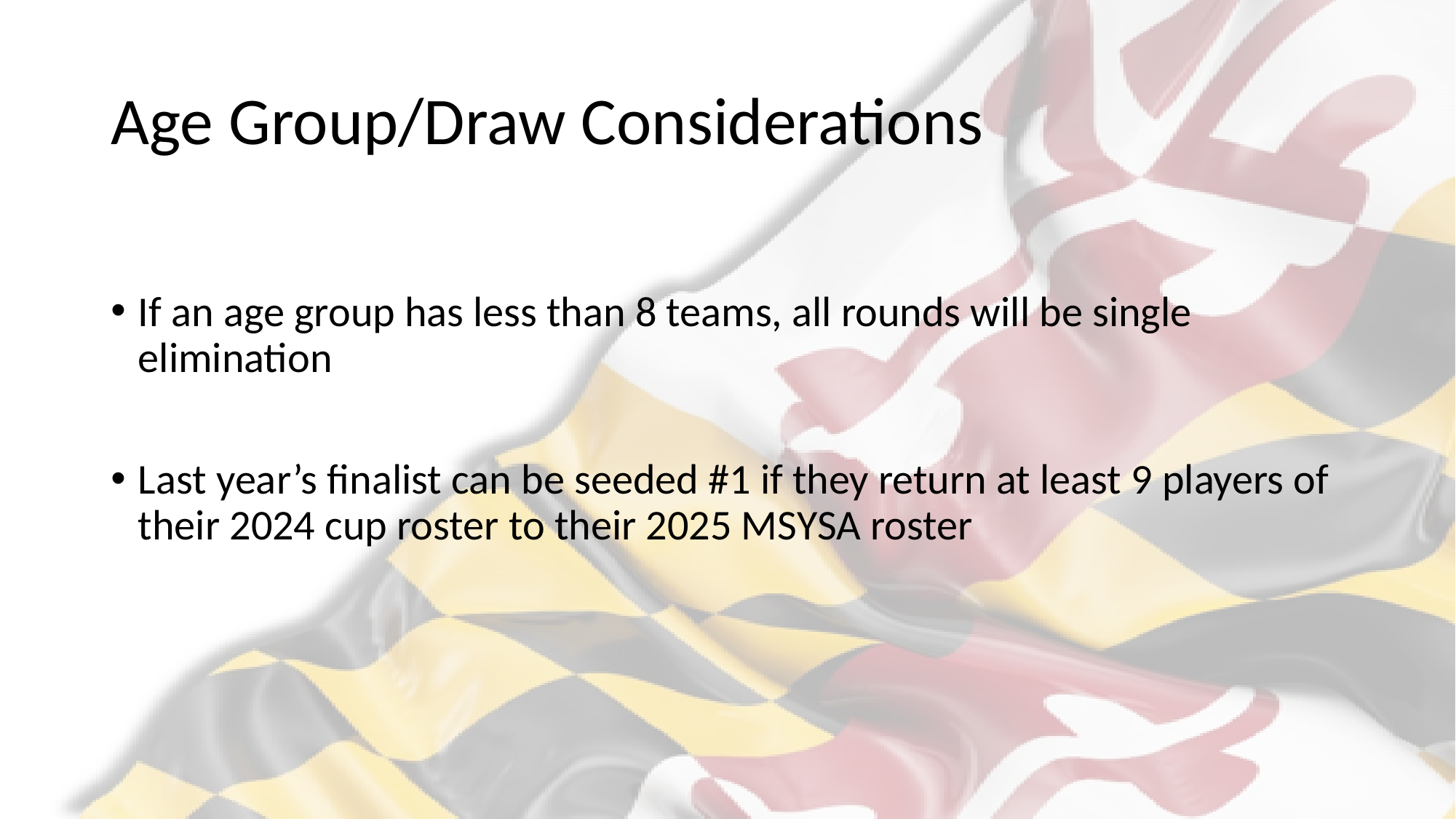

# Age Group/Draw Considerations

If an age group has less than 8 teams, all rounds will be single elimination

Last year’s finalist can be seeded #1 if they return at least 9 players of their 2024 cup roster to their 2025 MSYSA roster